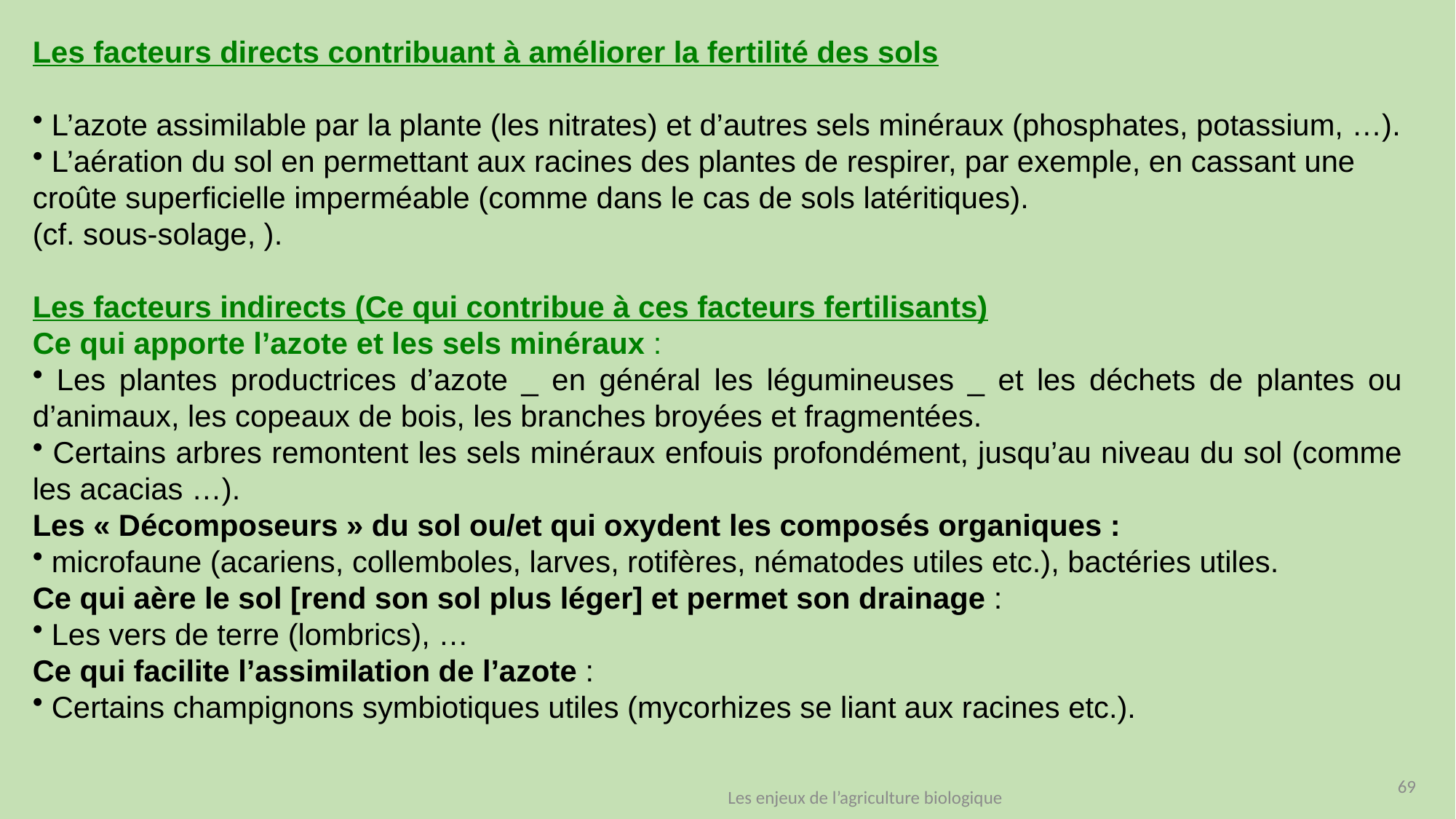

Les facteurs directs contribuant à améliorer la fertilité des sols

 L’azote assimilable par la plante (les nitrates) et d’autres sels minéraux (phosphates, potassium, …).
 L’aération du sol en permettant aux racines des plantes de respirer, par exemple, en cassant une croûte superficielle imperméable (comme dans le cas de sols latéritiques).
(cf. sous-solage, ).

Les facteurs indirects (Ce qui contribue à ces facteurs fertilisants)
Ce qui apporte l’azote et les sels minéraux :
 Les plantes productrices d’azote _ en général les légumineuses _ et les déchets de plantes ou d’animaux, les copeaux de bois, les branches broyées et fragmentées.
 Certains arbres remontent les sels minéraux enfouis profondément, jusqu’au niveau du sol (comme les acacias …).
Les « Décomposeurs » du sol ou/et qui oxydent les composés organiques :
 microfaune (acariens, collemboles, larves, rotifères, nématodes utiles etc.), bactéries utiles.
Ce qui aère le sol [rend son sol plus léger] et permet son drainage :
 Les vers de terre (lombrics), …
Ce qui facilite l’assimilation de l’azote :
 Certains champignons symbiotiques utiles (mycorhizes se liant aux racines etc.).
69
Les enjeux de l’agriculture biologique